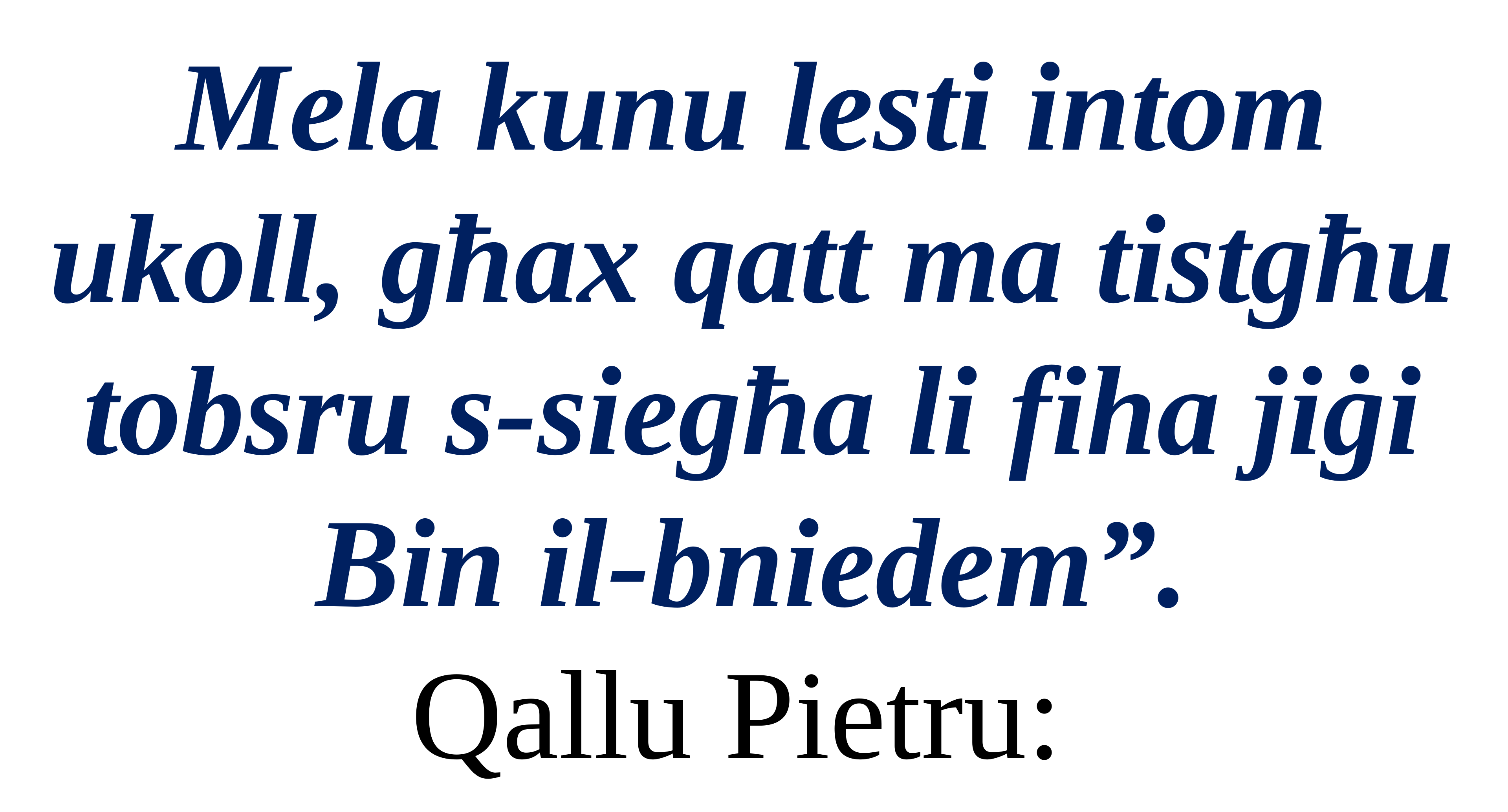

Mela kunu lesti intom ukoll, għax qatt ma tistgħu tobsru s-siegħa li fiha jiġi Bin il-bniedem”.
Qallu Pietru: